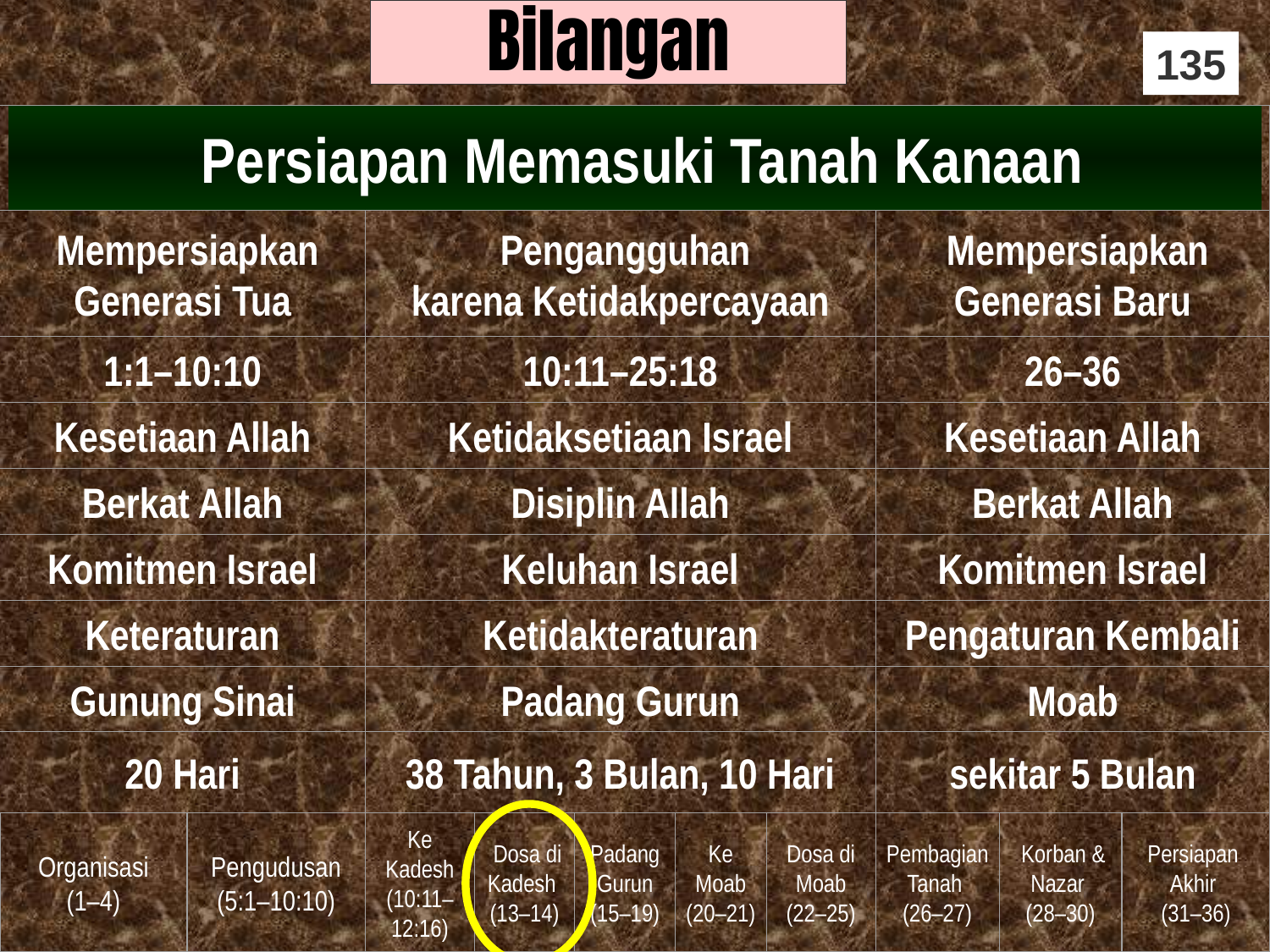

# Bilangan
135

 Persiapan Memasuki Tanah Kanaan

 Mempersiapkan Generasi Tua

 Pengangguhan
karena Ketidakpercayaan

 Mempersiapkan Generasi Baru

1:1–10:10

10:11–25:18

26–36

Kesetiaan Allah

Ketidaksetiaan Israel

Kesetiaan Allah

Berkat Allah

Disiplin Allah

Berkat Allah

Komitmen Israel

Keluhan Israel

Komitmen Israel

Keteraturan

Ketidakteraturan

Pengaturan Kembali

Gunung Sinai

Padang Gurun

Moab

20 Hari

38 Tahun, 3 Bulan, 10 Hari

sekitar 5 Bulan

 Organisasi
(1–4)

Pengudusan (5:1–10:10)

Ke Kadesh (10:11–12:16)

 Dosa di Kadesh
(13–14)

Padang Gurun (15–19)

Ke Moab (20–21)

Dosa di Moab (22–25)

Pembagian Tanah
(26–27)

 Korban & Nazar
(28–30)
Persiapan
Akhir
(31–36)